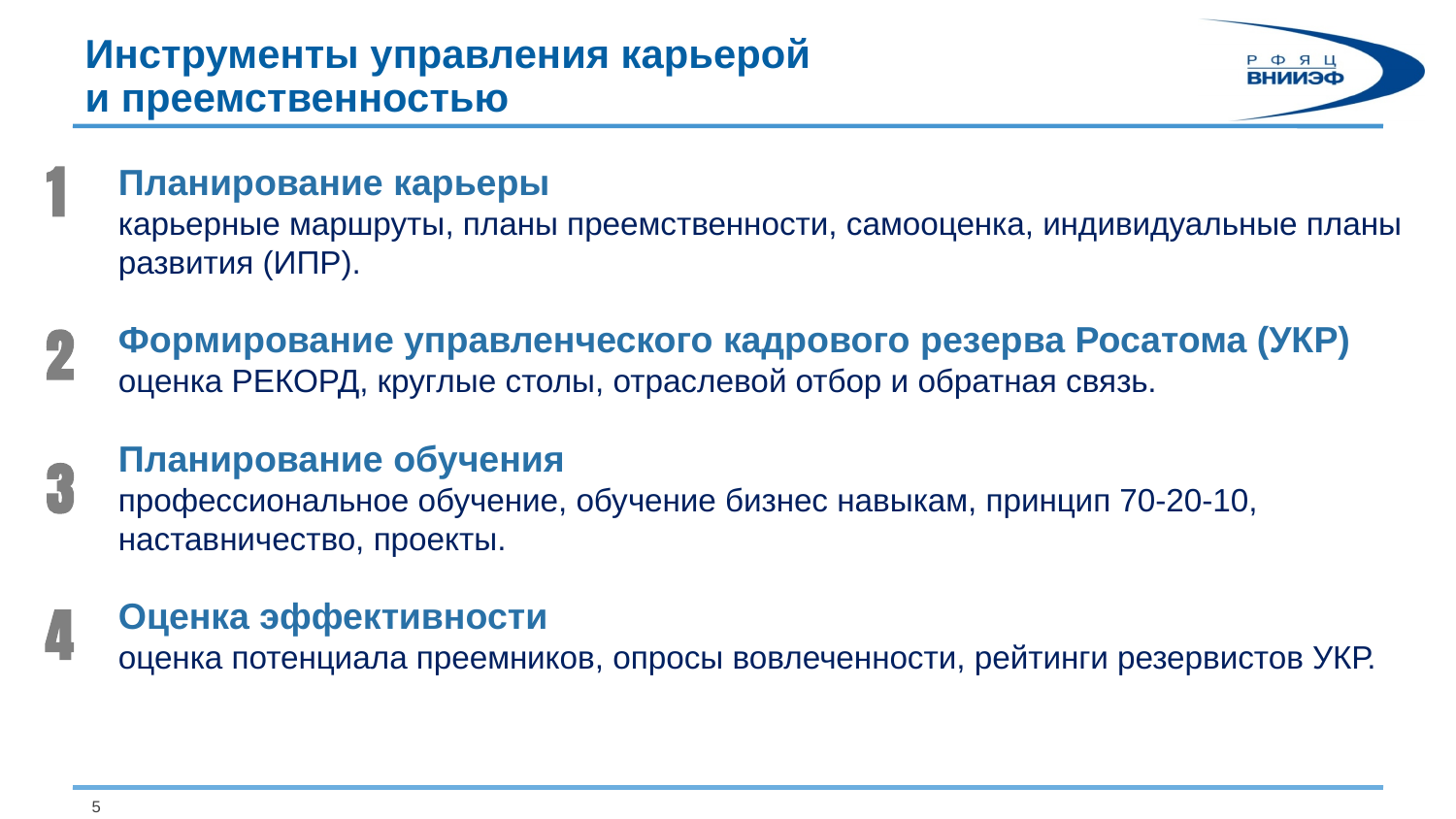

# Инструменты управления карьерой и преемственностью
1
Планирование карьеры
карьерные маршруты, планы преемственности, самооценка, индивидуальные планы развития (ИПР).
Формирование управленческого кадрового резерва Росатома (УКР)
оценка РЕКОРД, круглые столы, отраслевой отбор и обратная связь.
Планирование обучения
профессиональное обучение, обучение бизнес навыкам, принцип 70-20-10, наставничество, проекты.
Оценка эффективности
оценка потенциала преемников, опросы вовлеченности, рейтинги резервистов УКР.
2
3
4